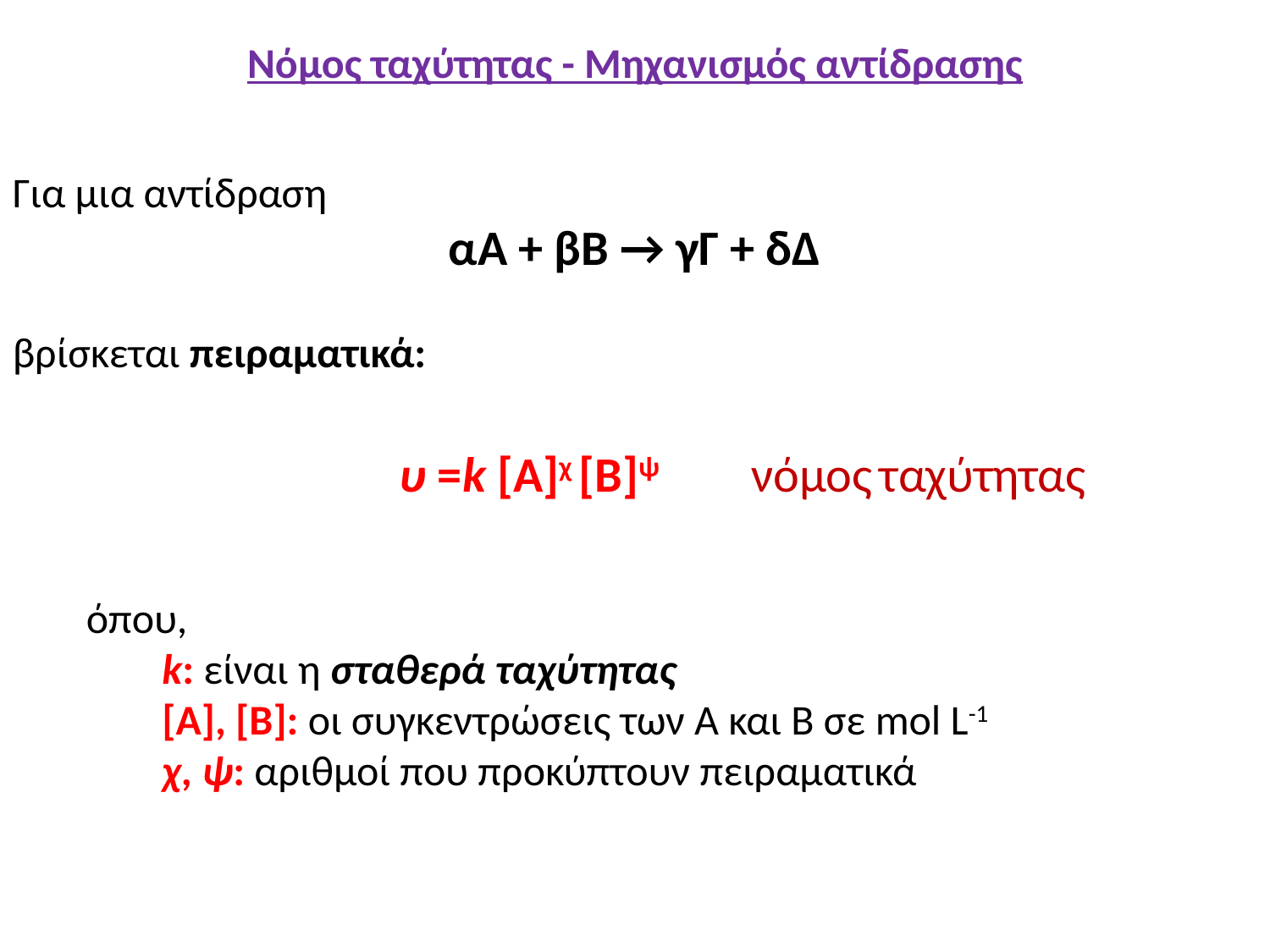

Νόμος ταχύτητας - Μηχανισμός αντίδρασης
Για μια αντίδραση
αΑ + βΒ → γΓ + δΔ

βρίσκεται πειραματικά:
υ =k [A]χ [Β]ψ              νόμος ταχύτητας
όπου,
k: είναι η σταθερά ταχύτητας
[Α], [Β]: οι συγκεντρώσεις των Α και Β σε mol L-1
χ, ψ: αριθμοί που προκύπτουν πειραματικά